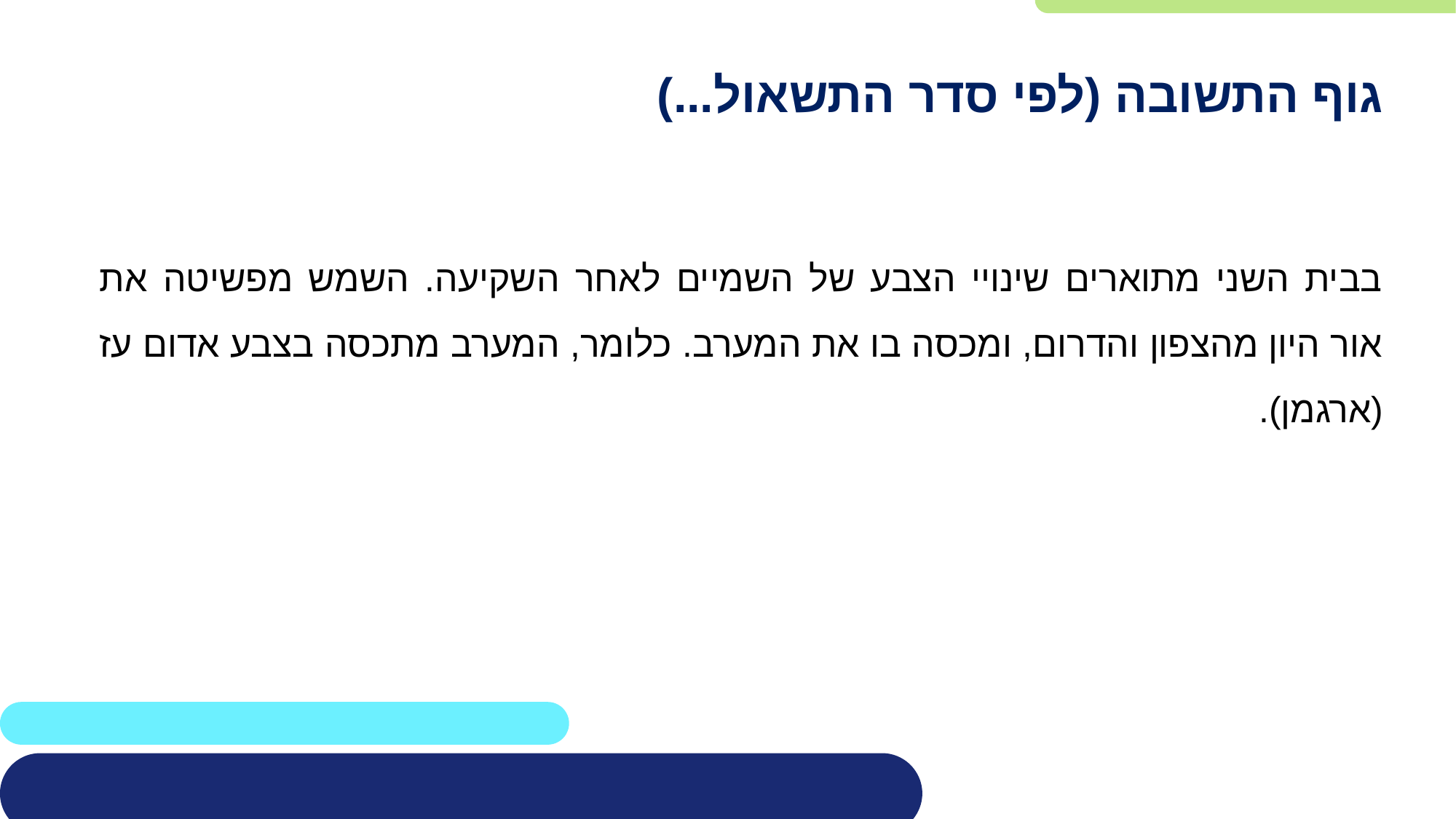

גוף התשובה (לפי סדר התשאול...)

בבית השני מתוארים שינויי הצבע של השמיים לאחר השקיעה. השמש מפשיטה את אור היון מהצפון והדרום, ומכסה בו את המערב. כלומר, המערב מתכסה בצבע אדום עז (ארגמן).